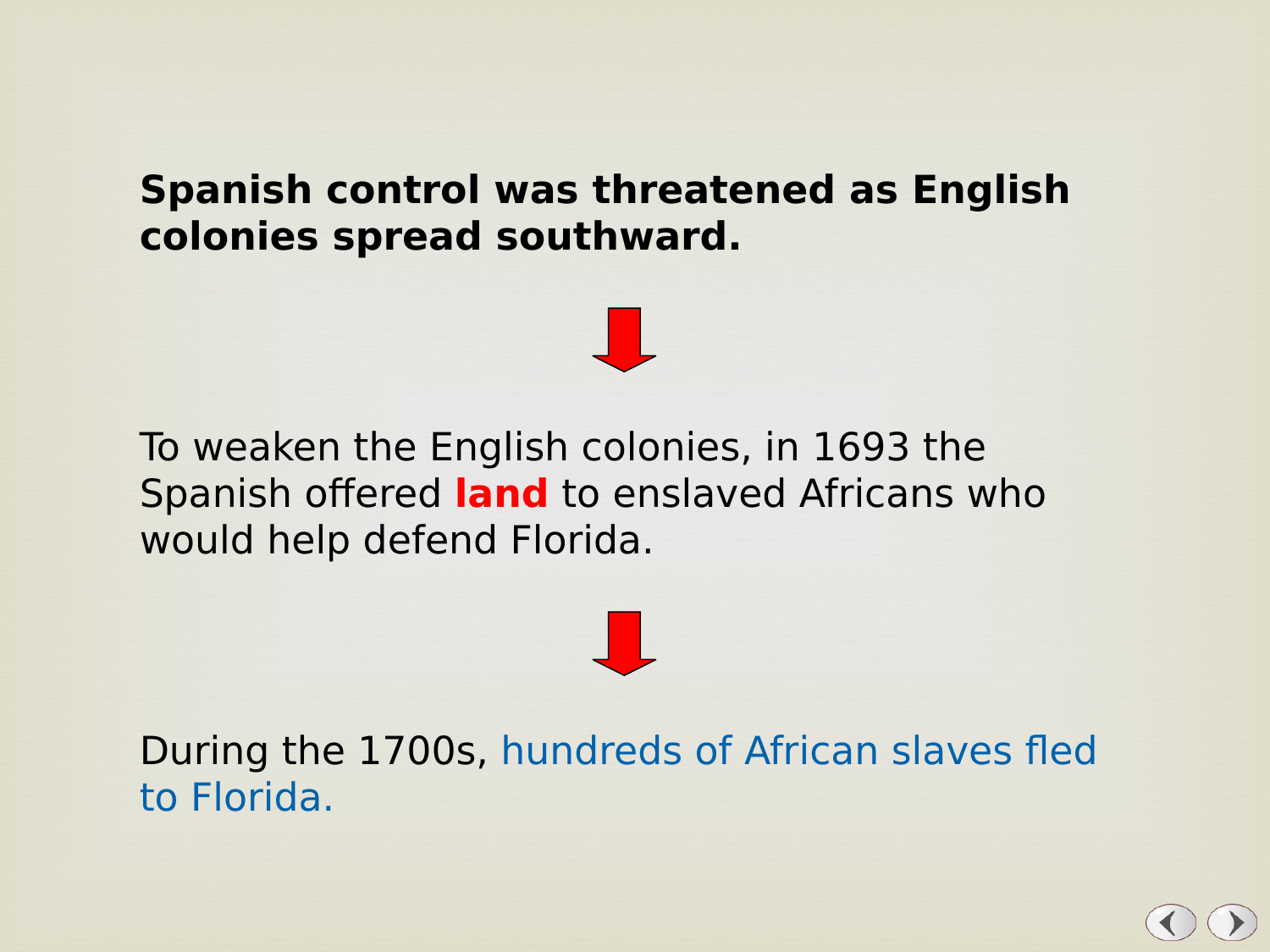

Spanish control was threatened as English colonies spread southward.

To weaken the English colonies, in 1693 the Spanish offered land to enslaved Africans who would help defend Florida.

During the 1700s, hundreds of African slaves fled to Florida.